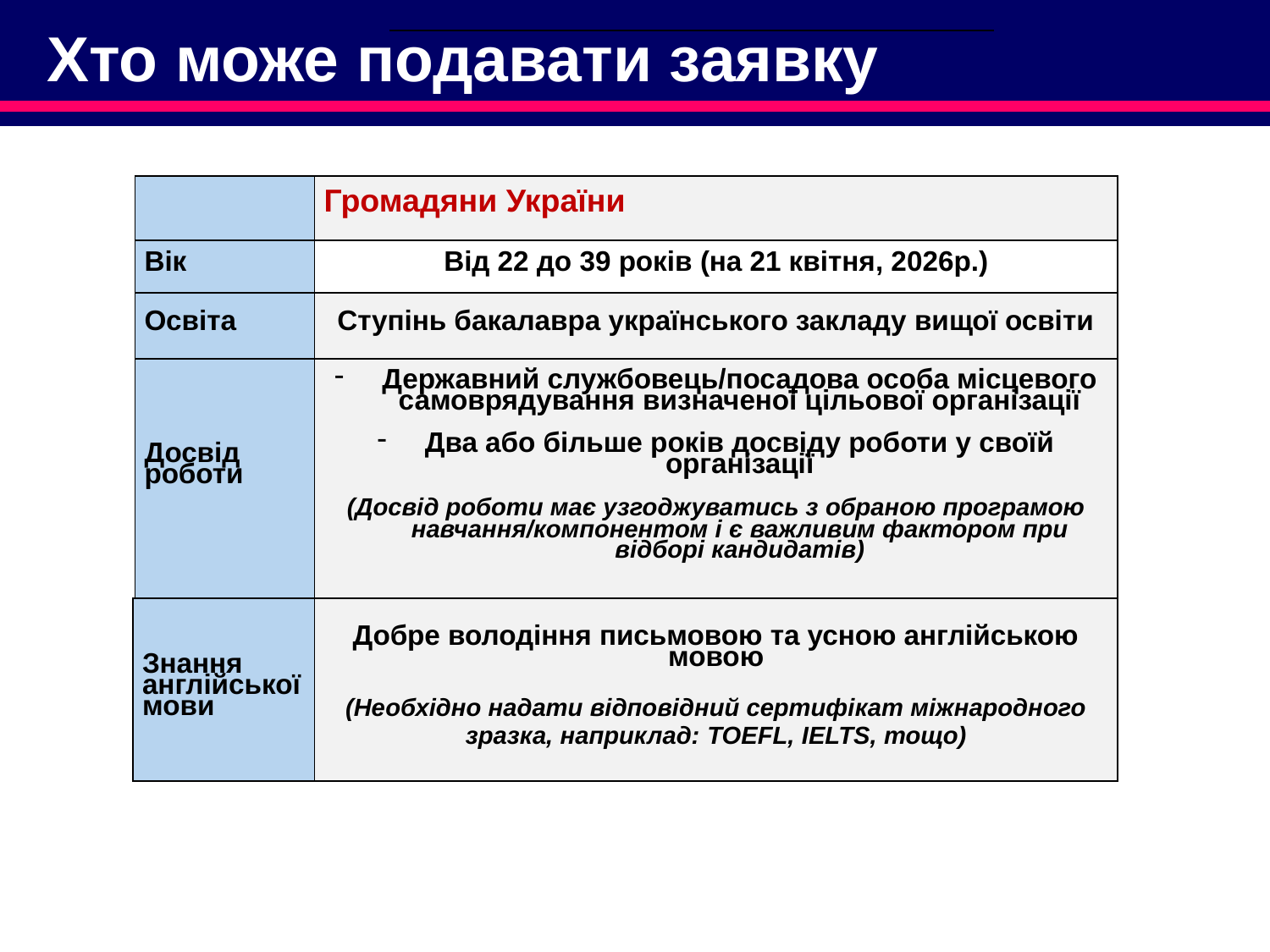

# Хто може подавати заявку

|  | Громадяни України |
| --- | --- |
| Вік | Від 22 до 39 років (на 21 квітня, 2026р.) |
| Освіта | Ступінь бакалавра українського закладу вищої освіти |
| Досвід роботи | Державний службовець/посадова особа місцевого самоврядування визначеної цільової організації Два або більше років досвіду роботи у своїй організації (Досвід роботи має узгоджуватись з обраною програмою навчання/компонентом і є важливим фактором при відборі кандидатів) |
| Знання англійської мови | Добре володіння письмовою та усною англійською мовою (Необхідно надати відповідний сертифікат міжнародного зразка, наприклад: TOEFL, IELTS, тощо) |
| --- | --- |